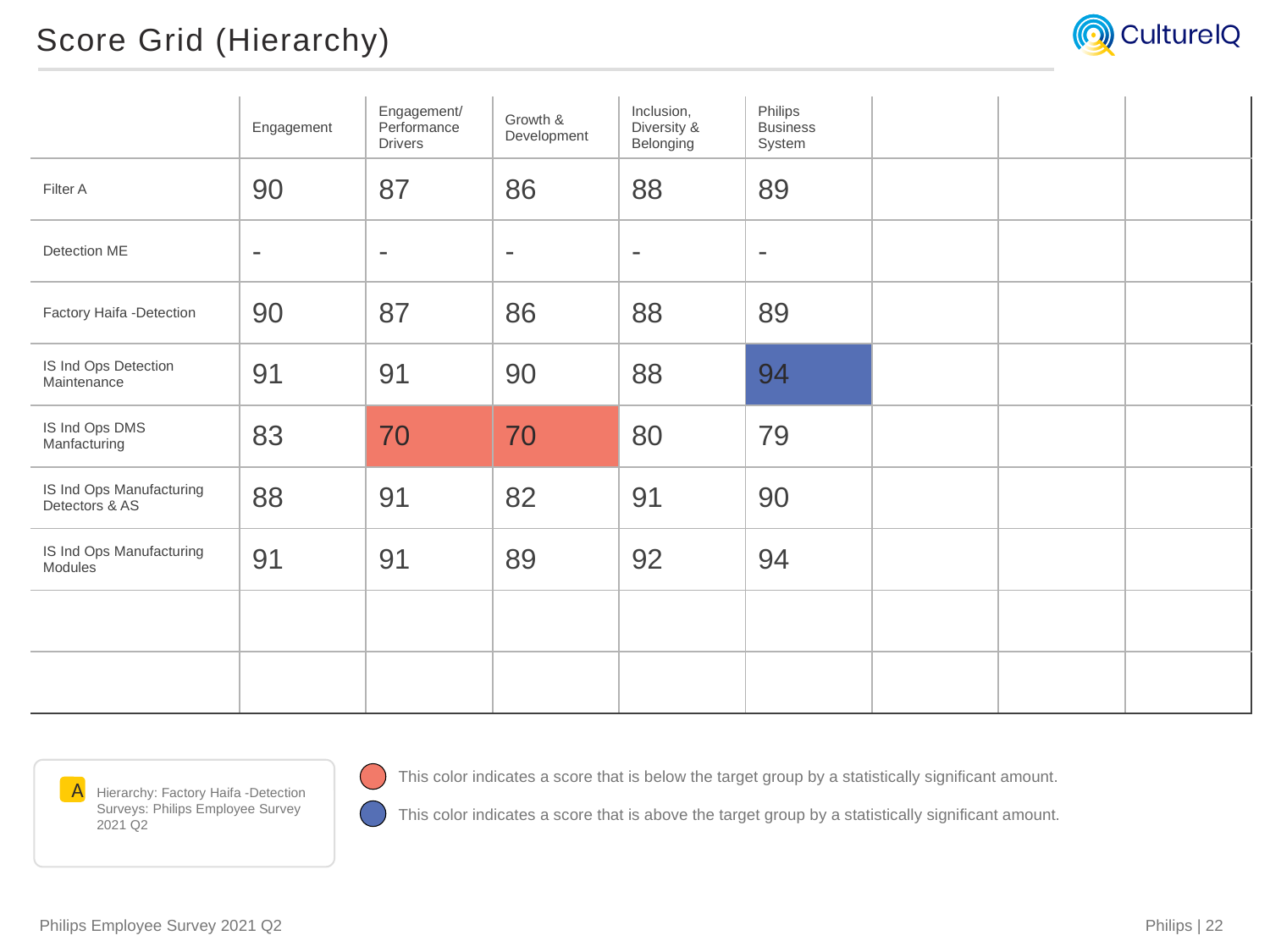

Score Grid (Hierarchy)
|  | Engagement | Engagement/Performance Drivers | Growth & Development | Inclusion, Diversity & Belonging | Philips Business System |  |  |  |
| --- | --- | --- | --- | --- | --- | --- | --- | --- |
| Filter A | 90 | 87 | 86 | 88 | 89 |  |  |  |
| Detection ME | - | - | - | - | - |  |  |  |
| Factory Haifa -Detection | 90 | 87 | 86 | 88 | 89 |  |  |  |
| IS Ind Ops Detection Maintenance | 91 | 91 | 90 | 88 | 94 |  |  |  |
| IS Ind Ops DMS Manfacturing | 83 | 70 | 70 | 80 | 79 |  |  |  |
| IS Ind Ops Manufacturing Detectors & AS | 88 | 91 | 82 | 91 | 90 |  |  |  |
| IS Ind Ops Manufacturing Modules | 91 | 91 | 89 | 92 | 94 |  |  |  |
|  |  |  |  |  |  |  |  |  |
|  |  |  |  |  |  |  |  |  |

This color indicates a score that is below the target group by a statistically significant amount.

A
Hierarchy: Factory Haifa -Detection
Surveys: Philips Employee Survey 2021 Q2
This color indicates a score that is above the target group by a statistically significant amount.

Philips | 22
Philips Employee Survey 2021 Q2